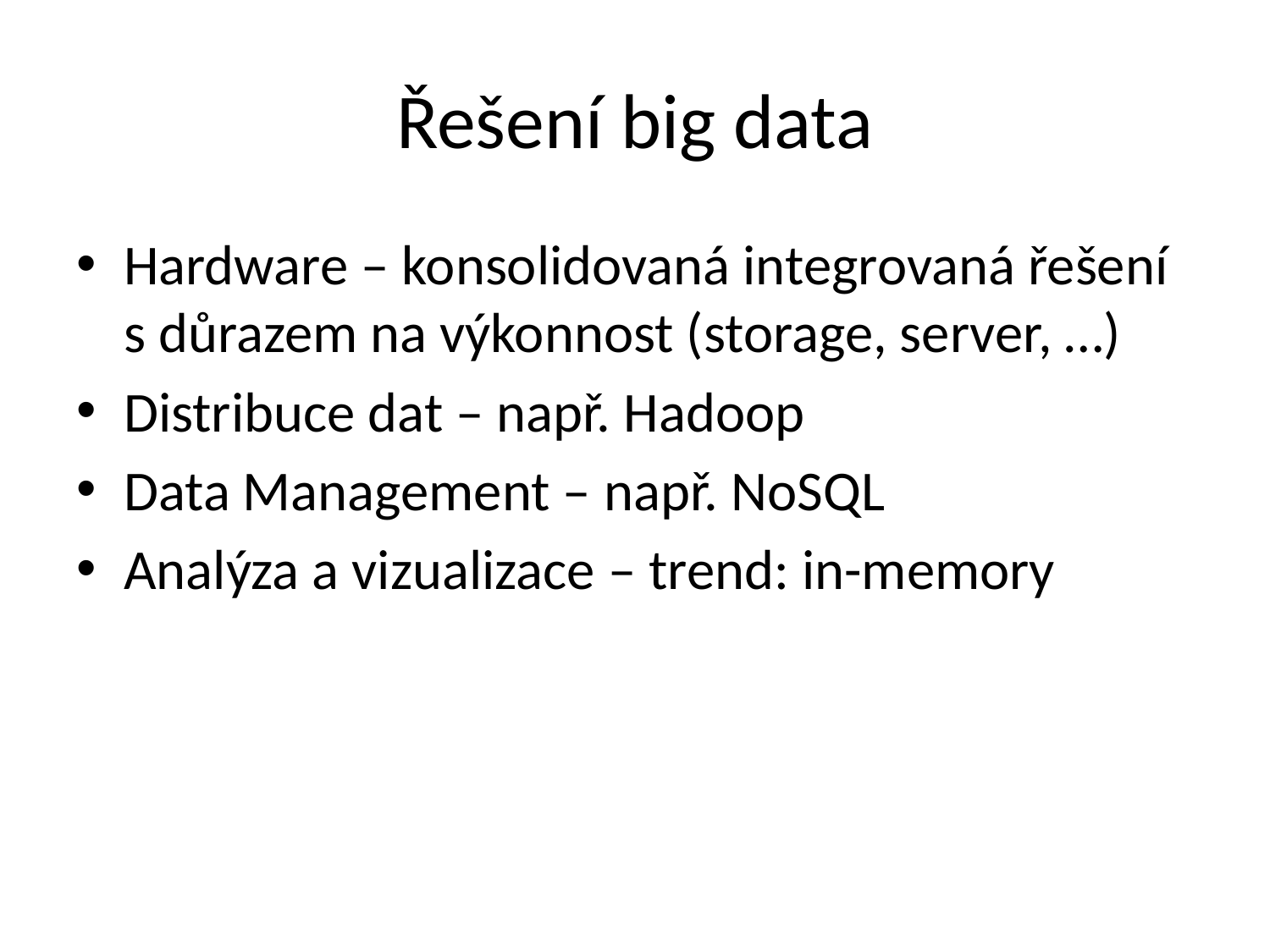

# Řešení big data
Hardware – konsolidovaná integrovaná řešení s důrazem na výkonnost (storage, server, …)
Distribuce dat – např. Hadoop
Data Management – např. NoSQL
Analýza a vizualizace – trend: in-memory